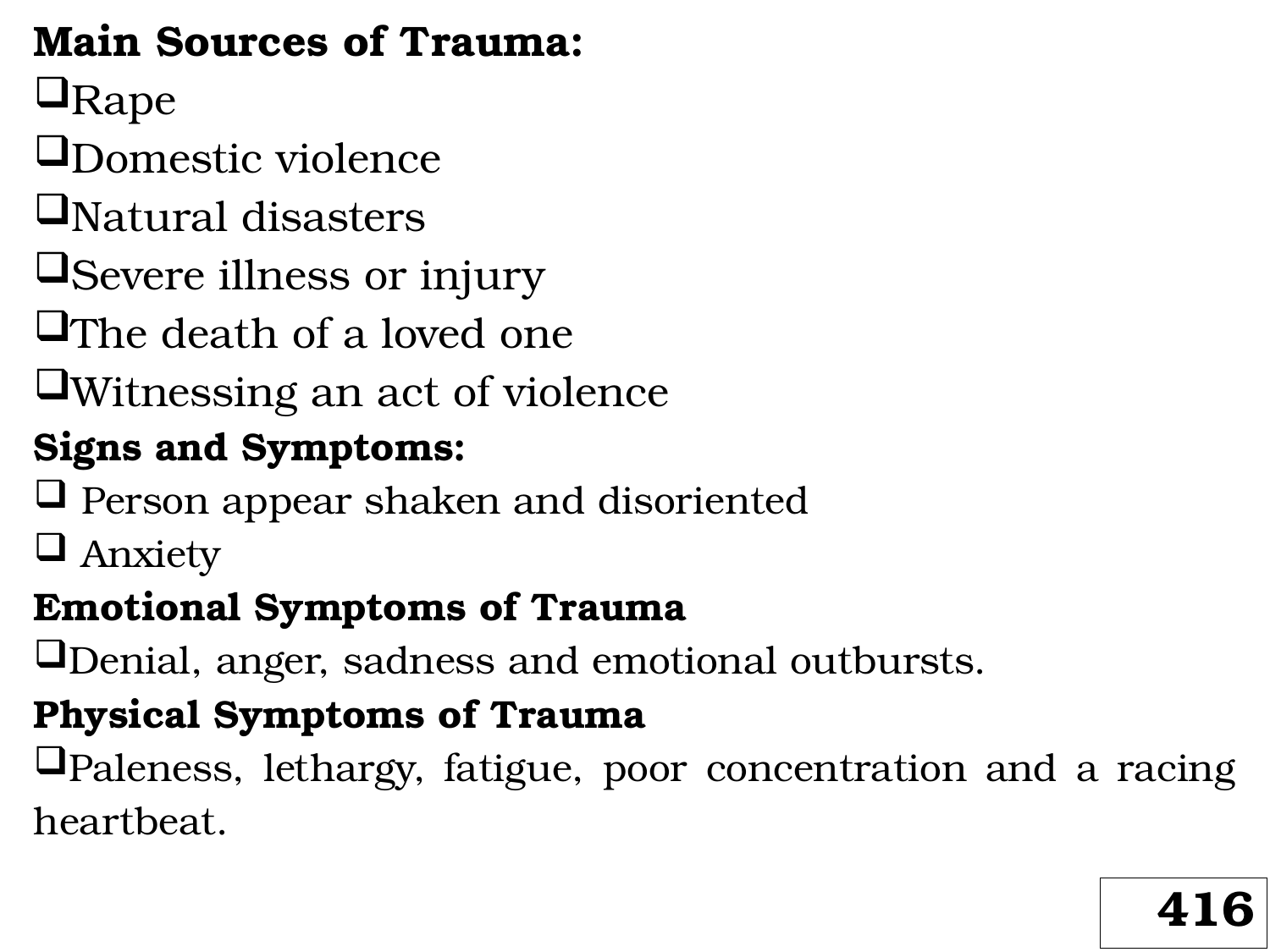

Main Sources of Trauma:
Rape
Domestic violence
Natural disasters
Severe illness or injury
The death of a loved one
Witnessing an act of violence
Signs and Symptoms:
Person appear shaken and disoriented
Anxiety
Emotional Symptoms of Trauma
Denial, anger, sadness and emotional outbursts.
Physical Symptoms of Trauma
Paleness, lethargy, fatigue, poor concentration and a racing heartbeat.
416